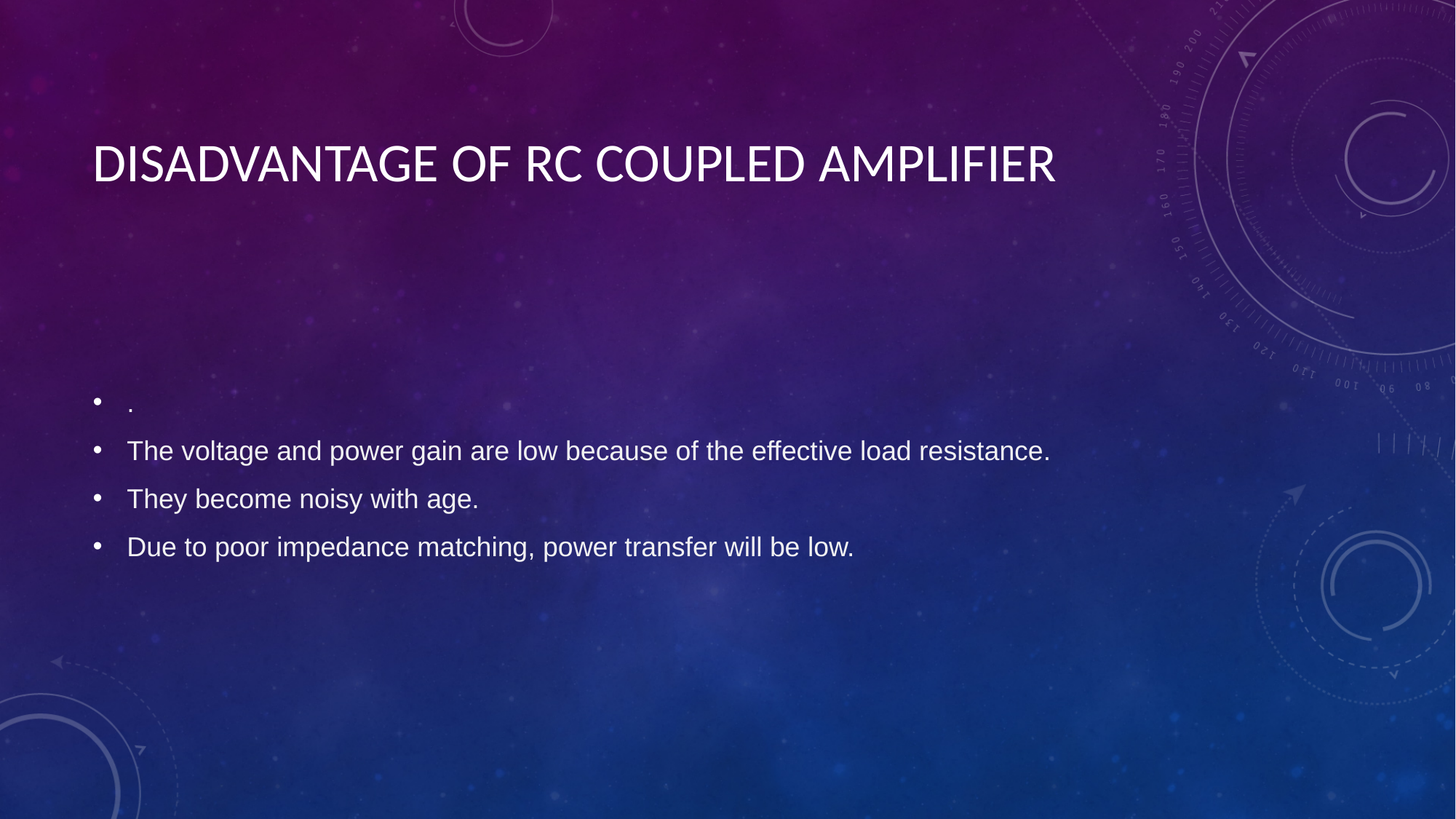

# DISADVANTAGE OF RC COUPLED AMPLIFIER
.
The voltage and power gain are low because of the effective load resistance.
They become noisy with age.
Due to poor impedance matching, power transfer will be low.